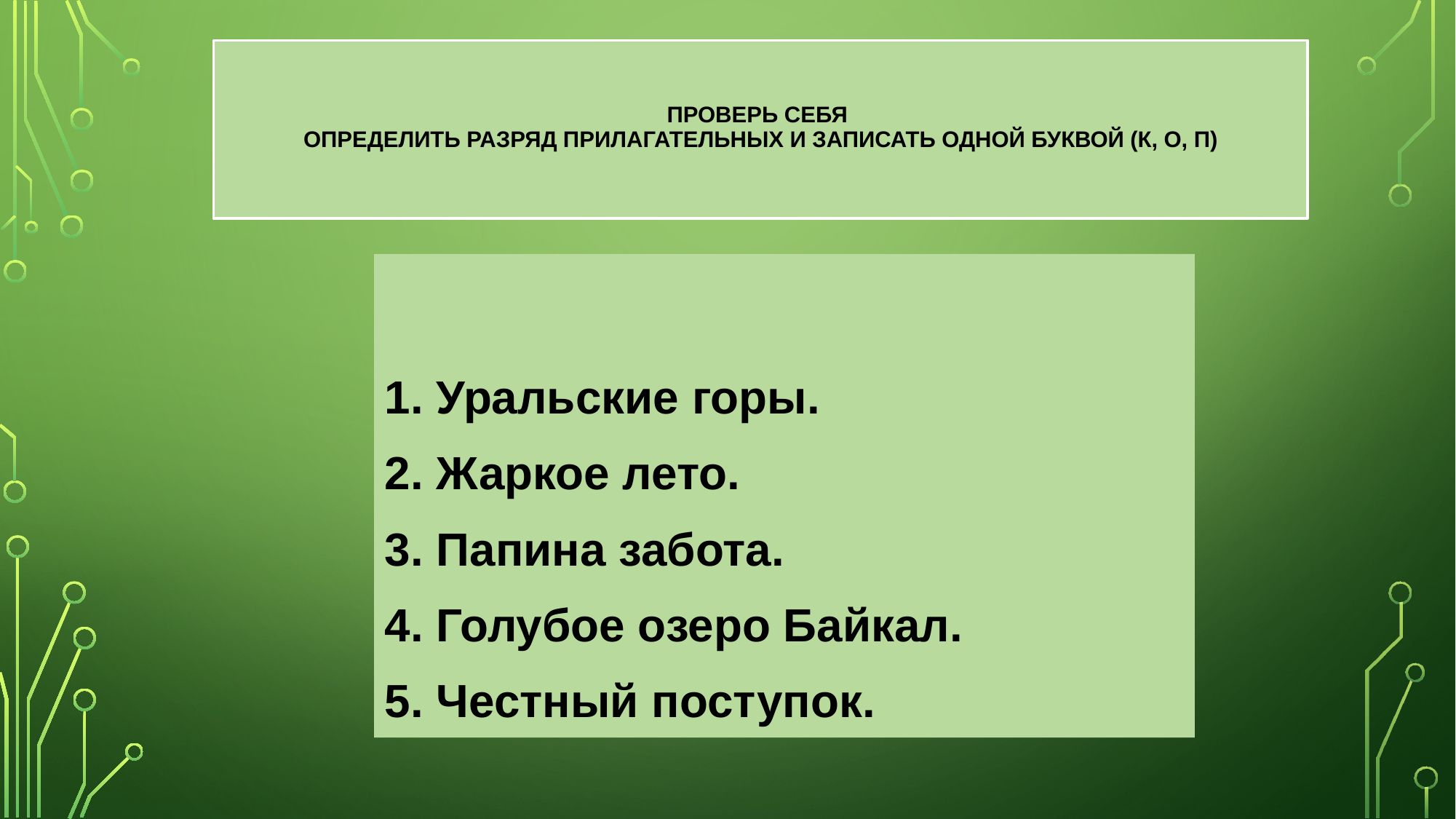

# Проверь себя Определить разряд прилагательных и записать одной буквой (К, О, П)

1. Уральские горы.
2. Жаркое лето.
3. Папина забота.
4. Голубое озеро Байкал.
5. Честный поступок.